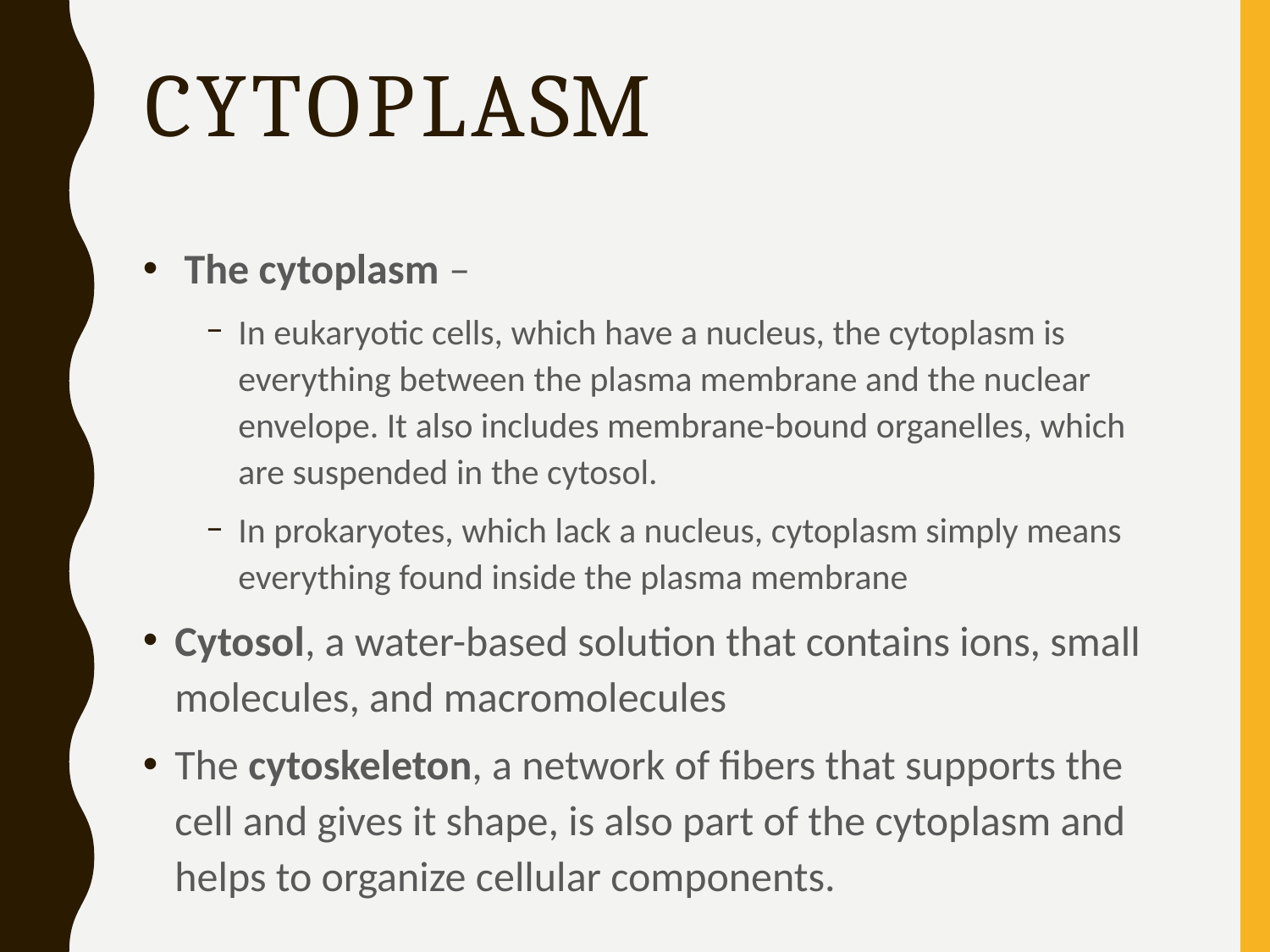

# Cytoplasm
 The cytoplasm –
In eukaryotic cells, which have a nucleus, the cytoplasm is everything between the plasma membrane and the nuclear envelope. It also includes membrane-bound organelles, which are suspended in the cytosol.
In prokaryotes, which lack a nucleus, cytoplasm simply means everything found inside the plasma membrane
Cytosol, a water-based solution that contains ions, small molecules, and macromolecules
The cytoskeleton, a network of fibers that supports the cell and gives it shape, is also part of the cytoplasm and helps to organize cellular components.